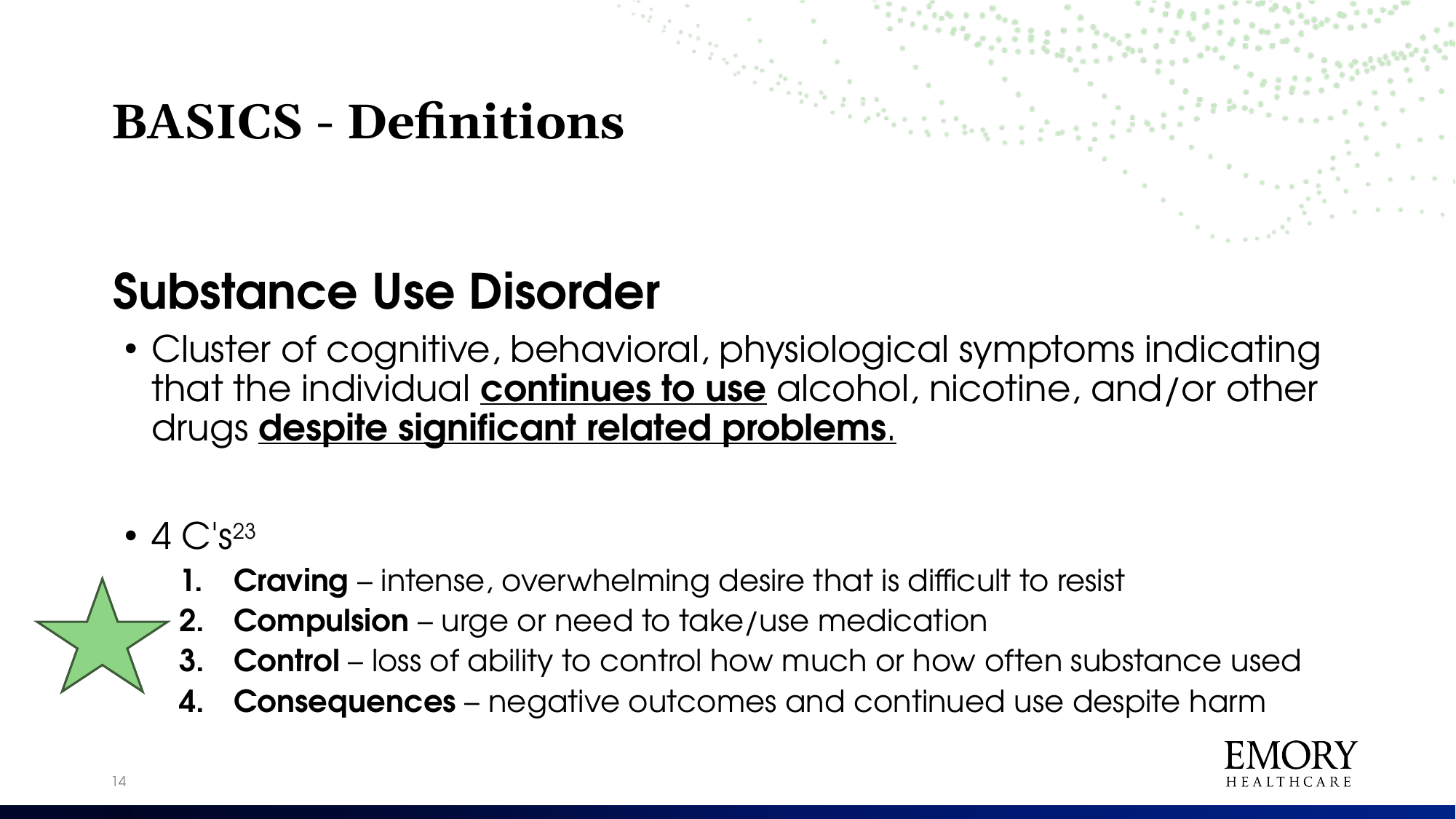

# BASICS - Definitions
Substance Use Disorder
Cluster of cognitive, behavioral, physiological symptoms indicating that the individual continues to use alcohol, nicotine, and/or other drugs despite significant related problems.

4 C's23
Craving – intense, overwhelming desire that is difficult to resist
Compulsion – urge or need to take/use medication
Control – loss of ability to control how much or how often substance used
Consequences – negative outcomes and continued use despite harm